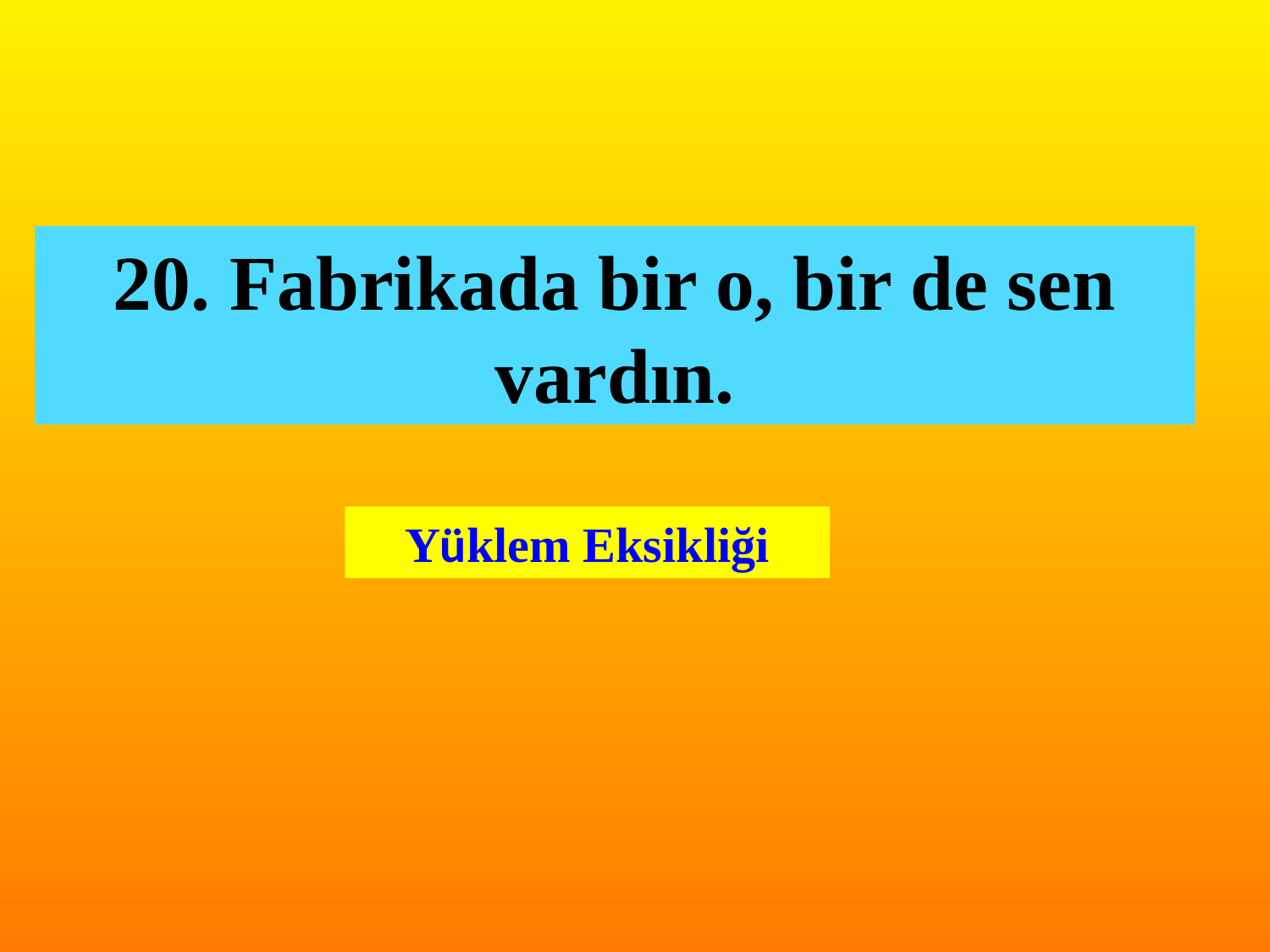

20. Fabrikada bir o, bir de sen vardın.
Yüklem Eksikliği